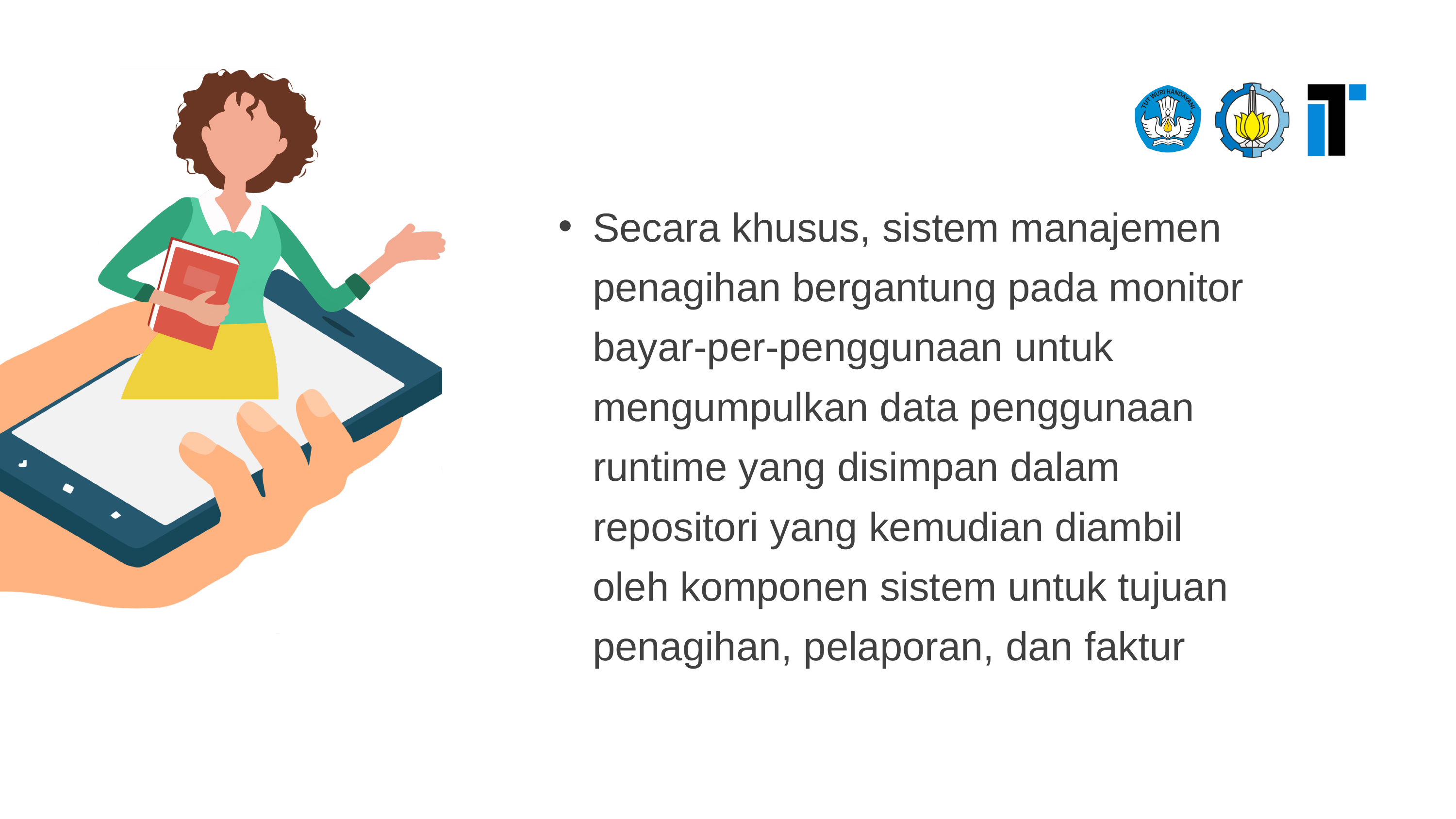

Secara khusus, sistem manajemen penagihan bergantung pada monitor bayar-per-penggunaan untuk mengumpulkan data penggunaan runtime yang disimpan dalam repositori yang kemudian diambil oleh komponen sistem untuk tujuan penagihan, pelaporan, dan faktur